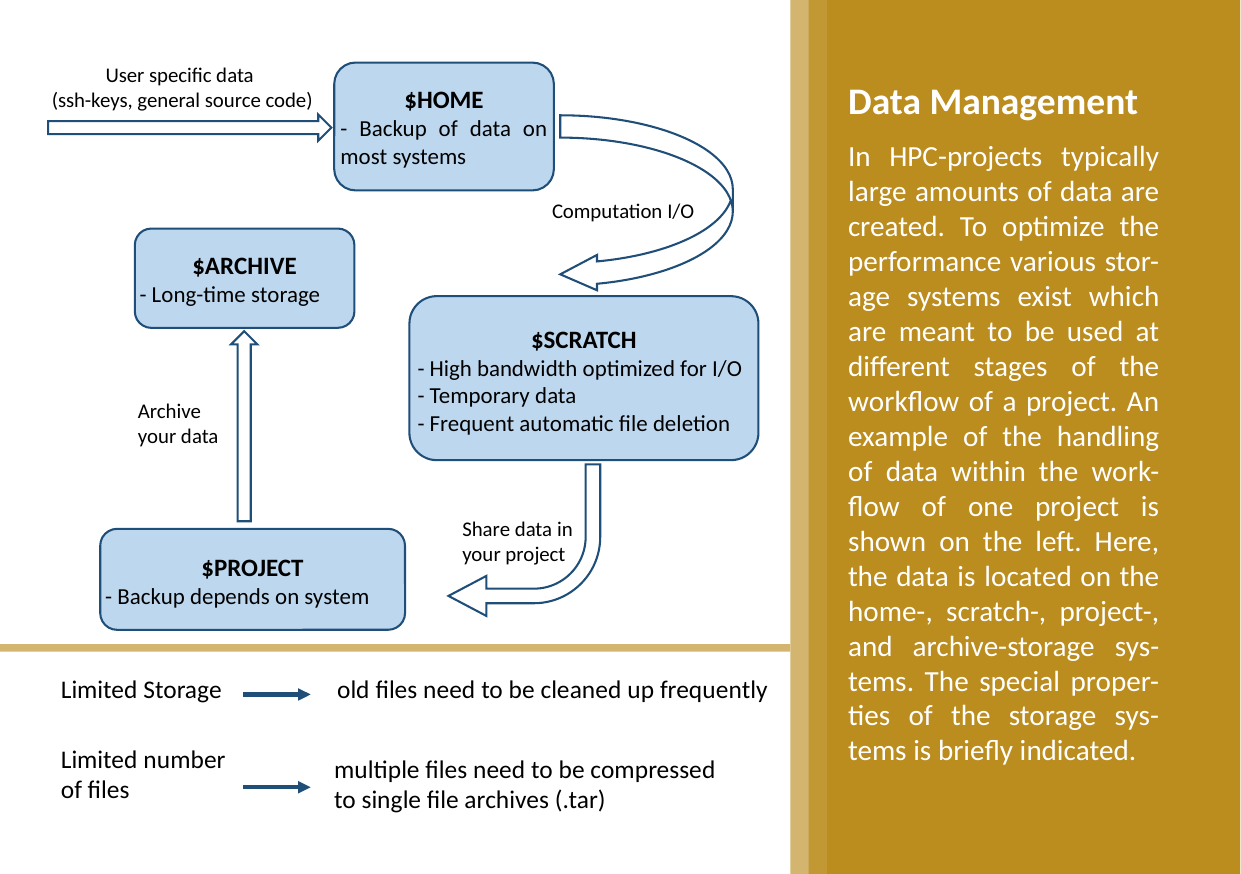

User specific data
(ssh-keys, general source code)
$HOME
- Backup of data on most systems
Data Management

In HPC-projects typically large amounts of data are created. To optimize the performance various stor-age systems exist which are meant to be used at different stages of the workflow of a project. An example of the handling of data within the work-flow of one project is shown on the left. Here, the data is located on the home-, scratch-, project-, and archive-storage sys-tems. The special proper-ties of the storage sys-tems is briefly indicated.
Computation I/O
$ARCHIVE
- Long-time storage

$SCRATCH
- High bandwidth optimized for I/O
- Temporary data
- Frequent automatic file deletion

Archive your data

Share data in your project

$PROJECT
- Backup depends on system

Limited Storage

old files need to be cleaned up frequently
Limited number of files

multiple files need to be compressed to single file archives (.tar)